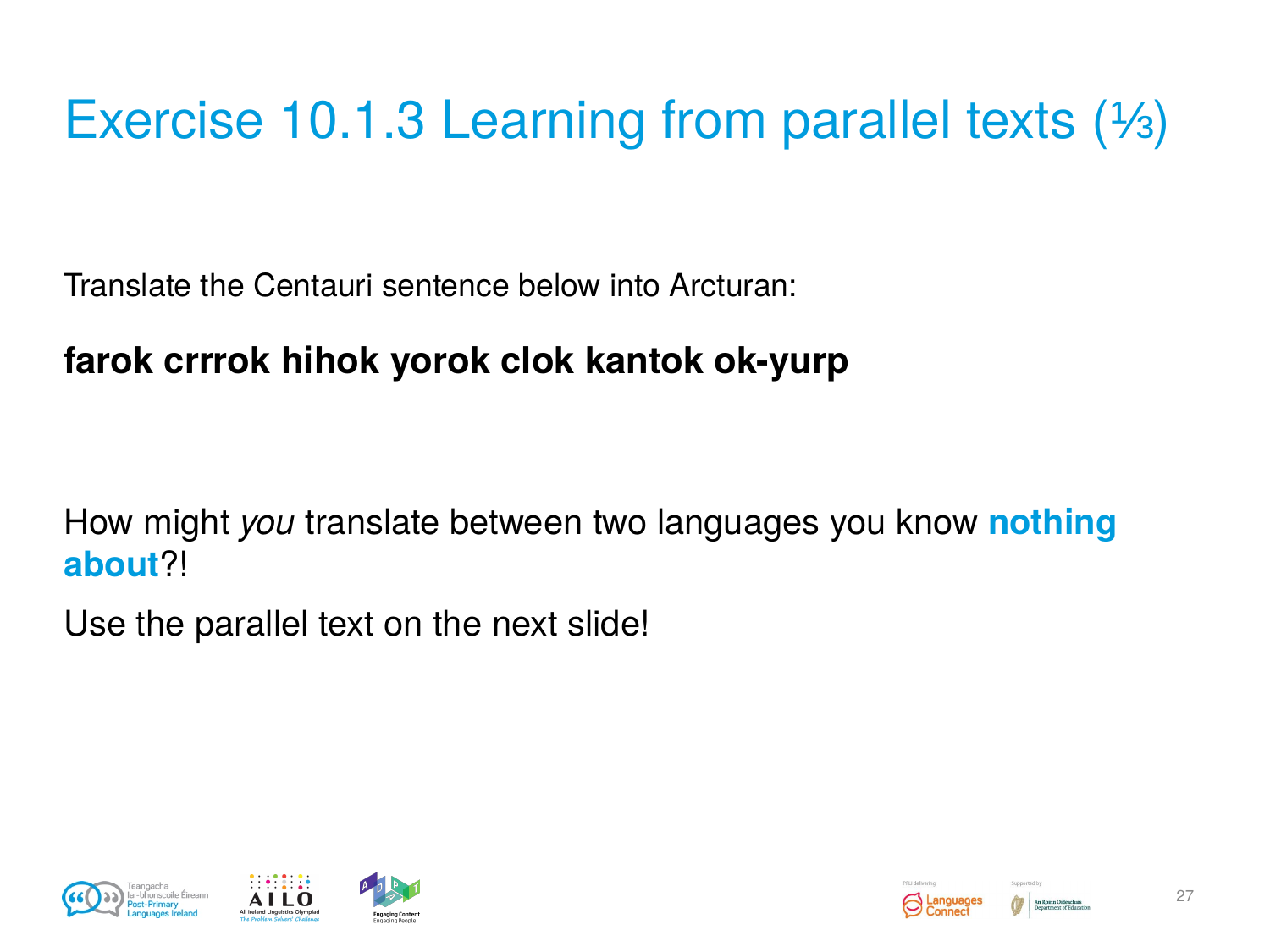

# Exercise 10.1.3 Learning from parallel texts (⅓)

Translate the Centauri sentence below into Arcturan:

farok crrrok hihok yorok clok kantok ok-yurp

How might you translate between two languages you know nothing about?!
Use the parallel text on the next slide!

27